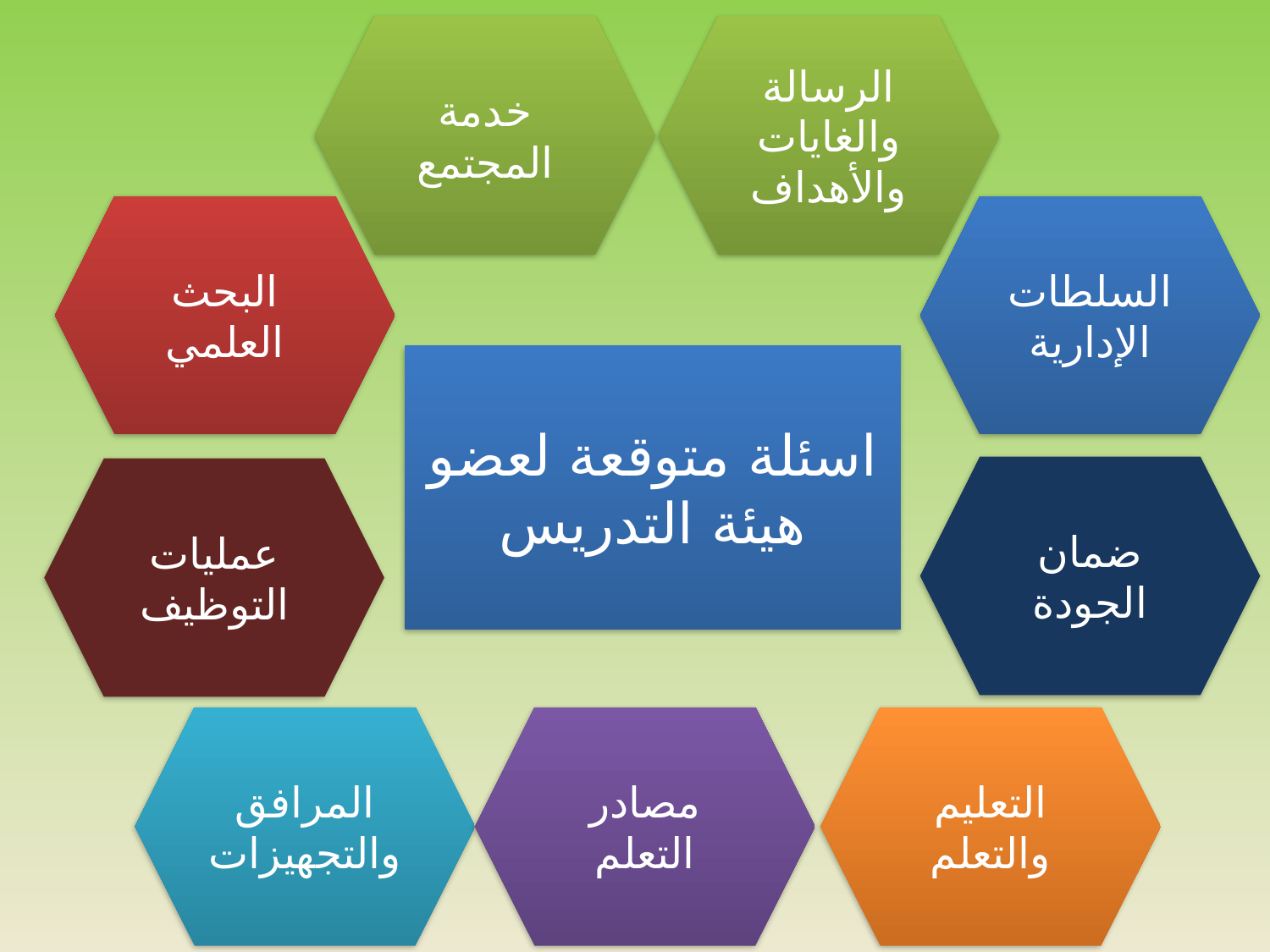

خدمة المجتمع
الرسالة والغايات والأهداف
البحث العلمي
السلطات الإدارية

اسئلة متوقعة لعضو هيئة التدريس

ضمان الجودة
عمليات التوظيف
التعليم والتعلم
المرافق والتجهيزات
مصادر التعلم